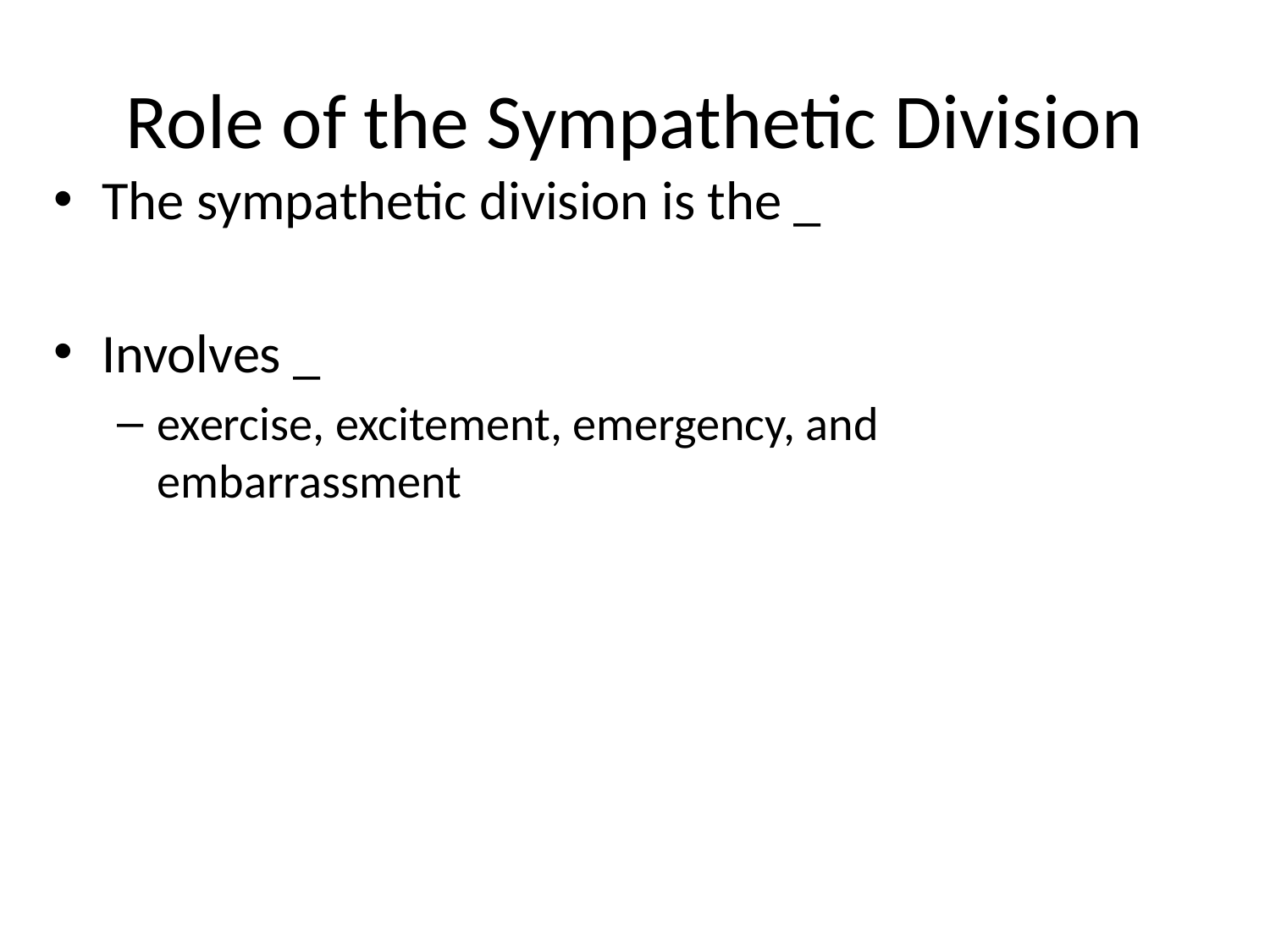

# Role of the Sympathetic Division
The sympathetic division is the _

Involves _
exercise, excitement, emergency, and embarrassment